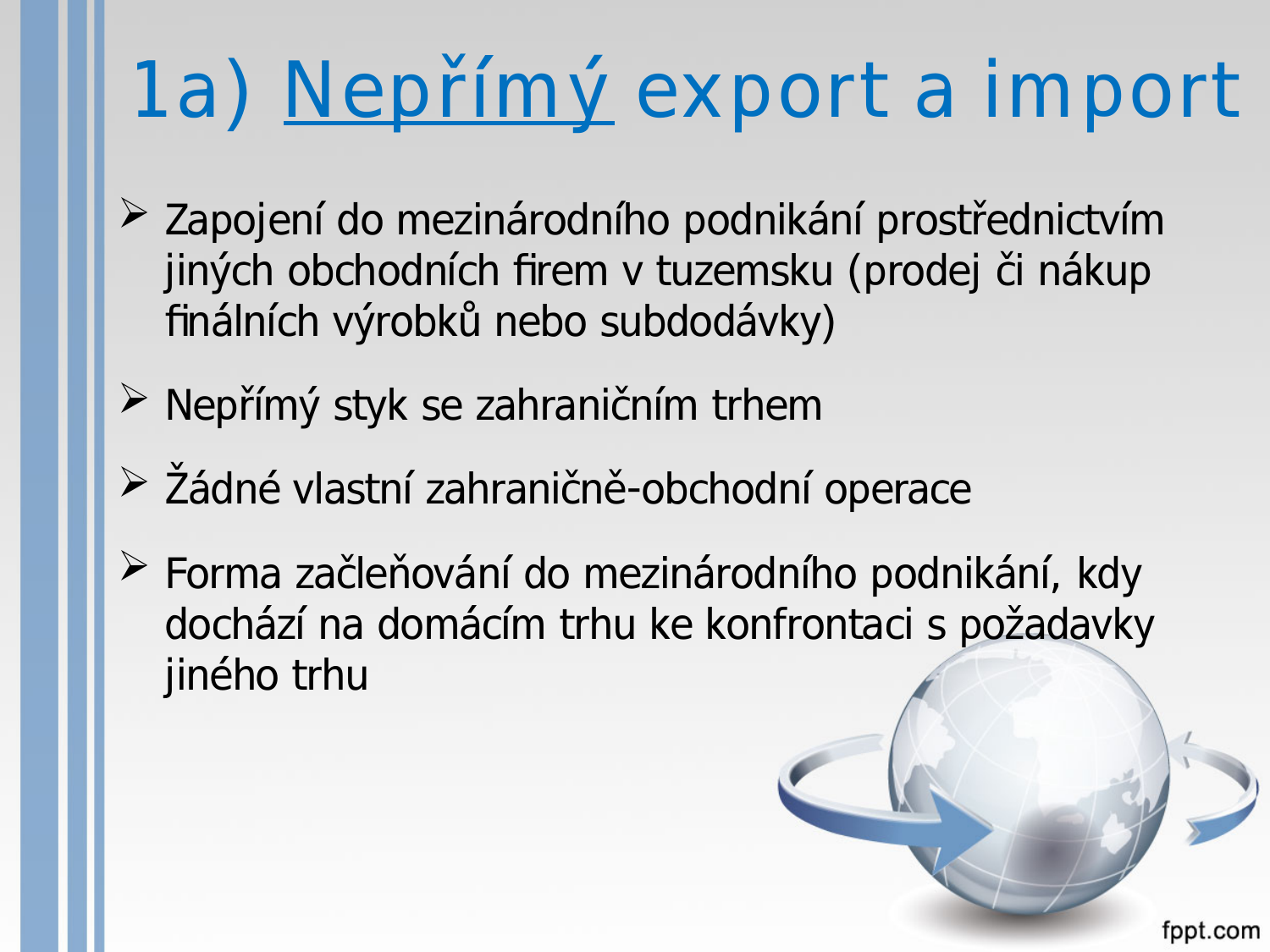

# 1a) Nepřímý export a import
Zapojení do mezinárodního podnikání prostřednictvím jiných obchodních firem v tuzemsku (prodej či nákup finálních výrobků nebo subdodávky)

Nepřímý styk se zahraničním trhem

Žádné vlastní zahraničně-obchodní operace

Forma začleňování do mezinárodního podnikání, kdy dochází na domácím trhu ke konfrontaci s požadavky jiného trhu